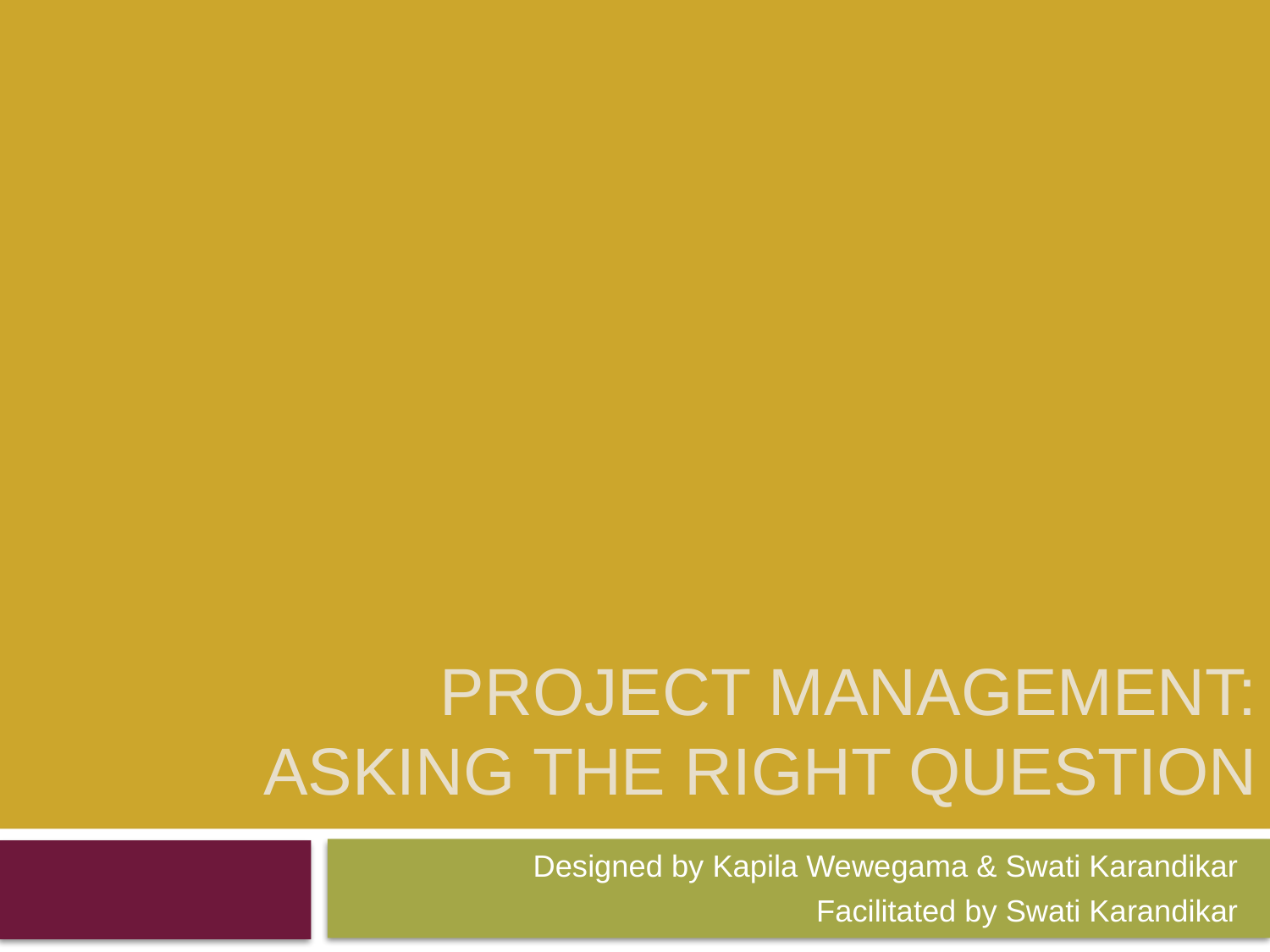

# Project Management: Asking the right question
Designed by Kapila Wewegama & Swati Karandikar
Facilitated by Swati Karandikar